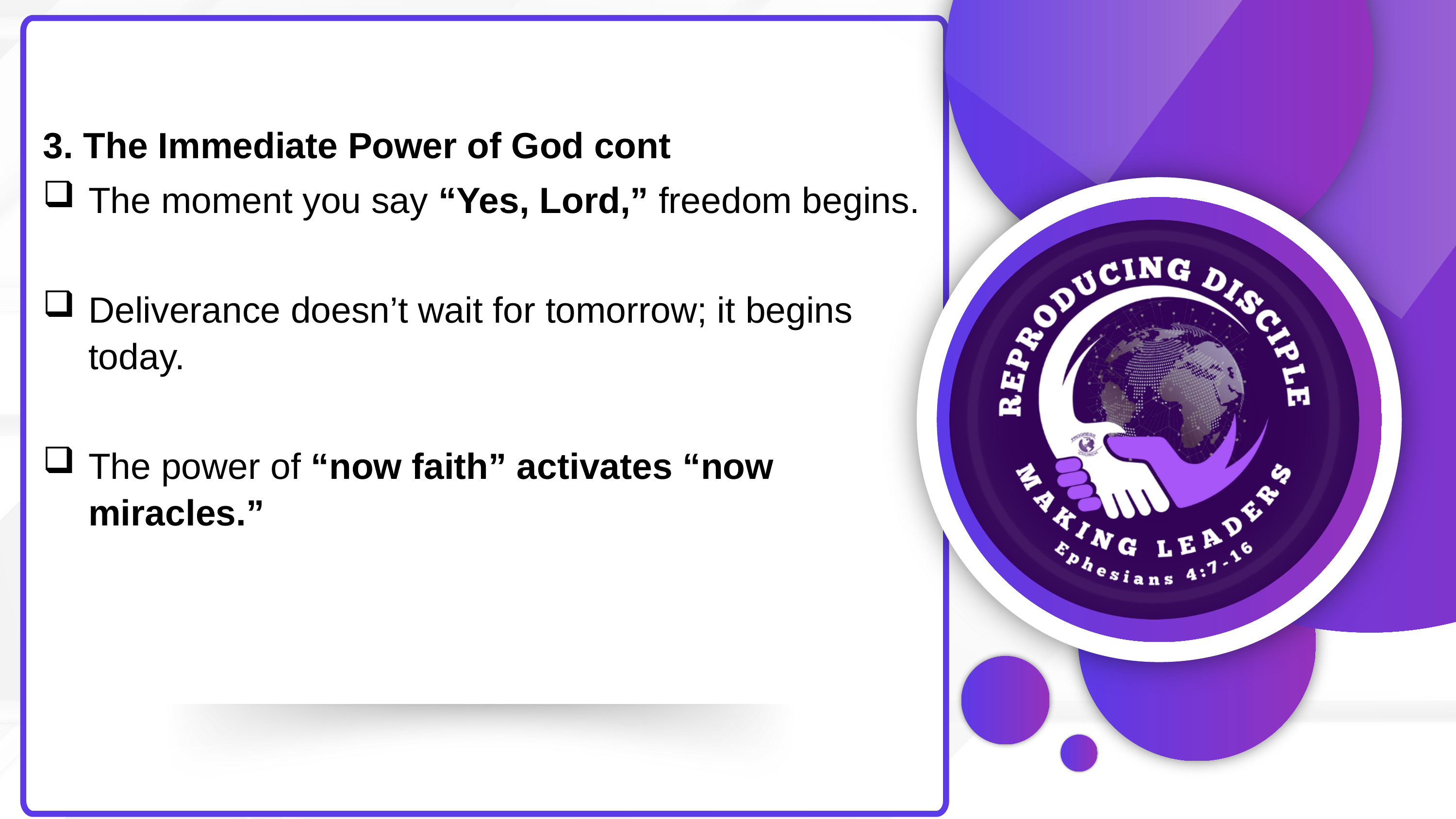

3. The Immediate Power of God cont
The moment you say “Yes, Lord,” freedom begins.

Deliverance doesn’t wait for tomorrow; it begins today.

The power of “now faith” activates “now miracles.”